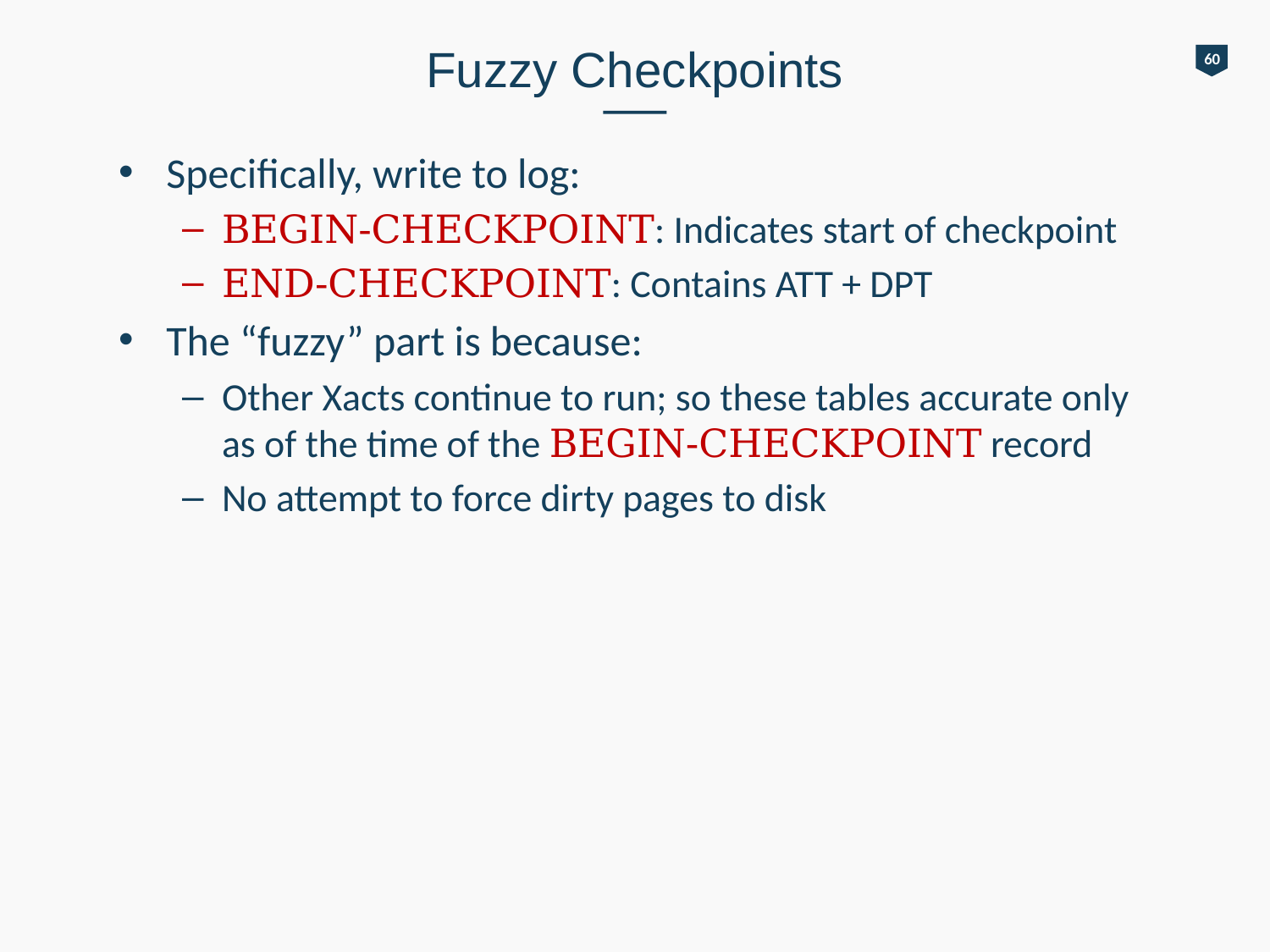

# Fuzzy Checkpoints
60

Specifically, write to log:
BEGIN-CHECKPOINT: Indicates start of checkpoint
END-CHECKPOINT: Contains ATT + DPT
The “fuzzy” part is because:
Other Xacts continue to run; so these tables accurate only as of the time of the BEGIN-CHECKPOINT record
No attempt to force dirty pages to disk